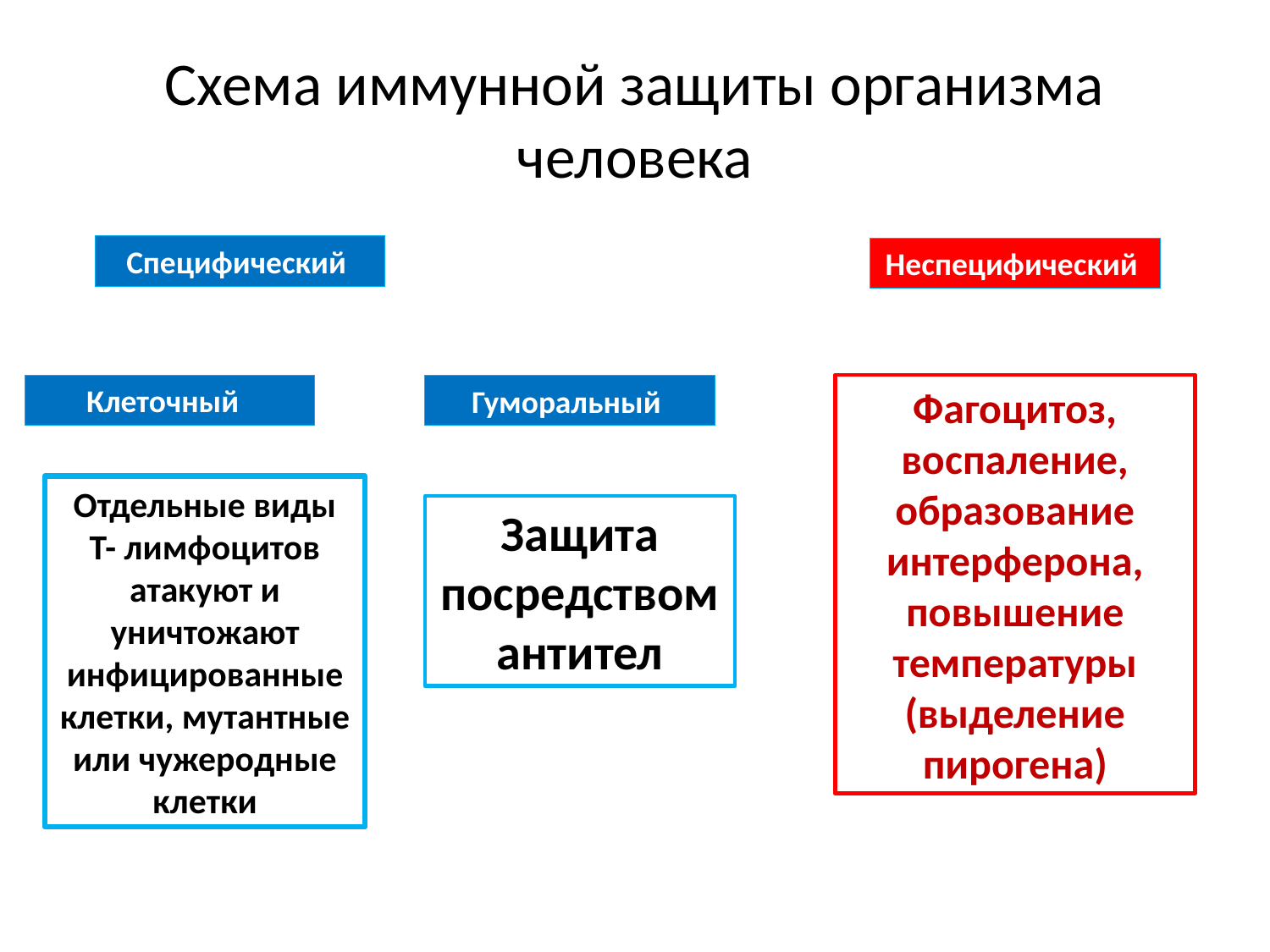

# Схема иммунной защиты организма человека
Специфический
Неспецифический
Клеточный
Фагоцитоз, воспаление, образование интерферона, повышение температуры (выделение пирогена)
Гуморальный
Отдельные виды Т- лимфоцитов атакуют и уничтожают инфицированные клетки, мутантные или чужеродные клетки
Защита посредством антител